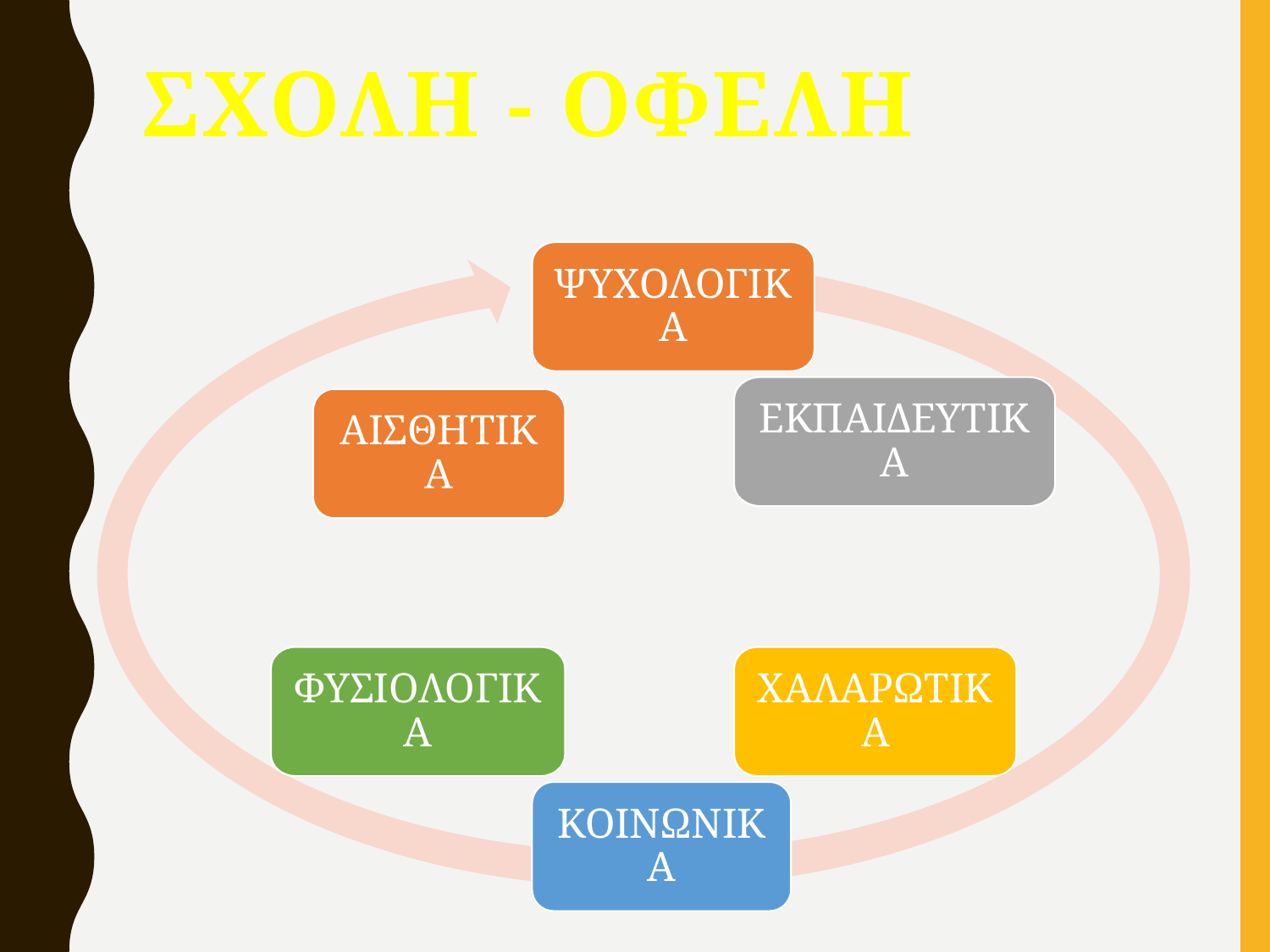

# ΣχΟλη - ΟφΕλη

ΨΥΧΟΛΟΓΙΚΑ
ΕΚΠΑΙΔΕΥΤΙΚΑ
ΑΙΣΘΗΤΙΚΑ
ΦΥΣΙΟΛΟΓΙΚΑ
ΧΑΛΑΡΩΤΙΚΑ
ΚΟΙΝΩΝΙΚΑ